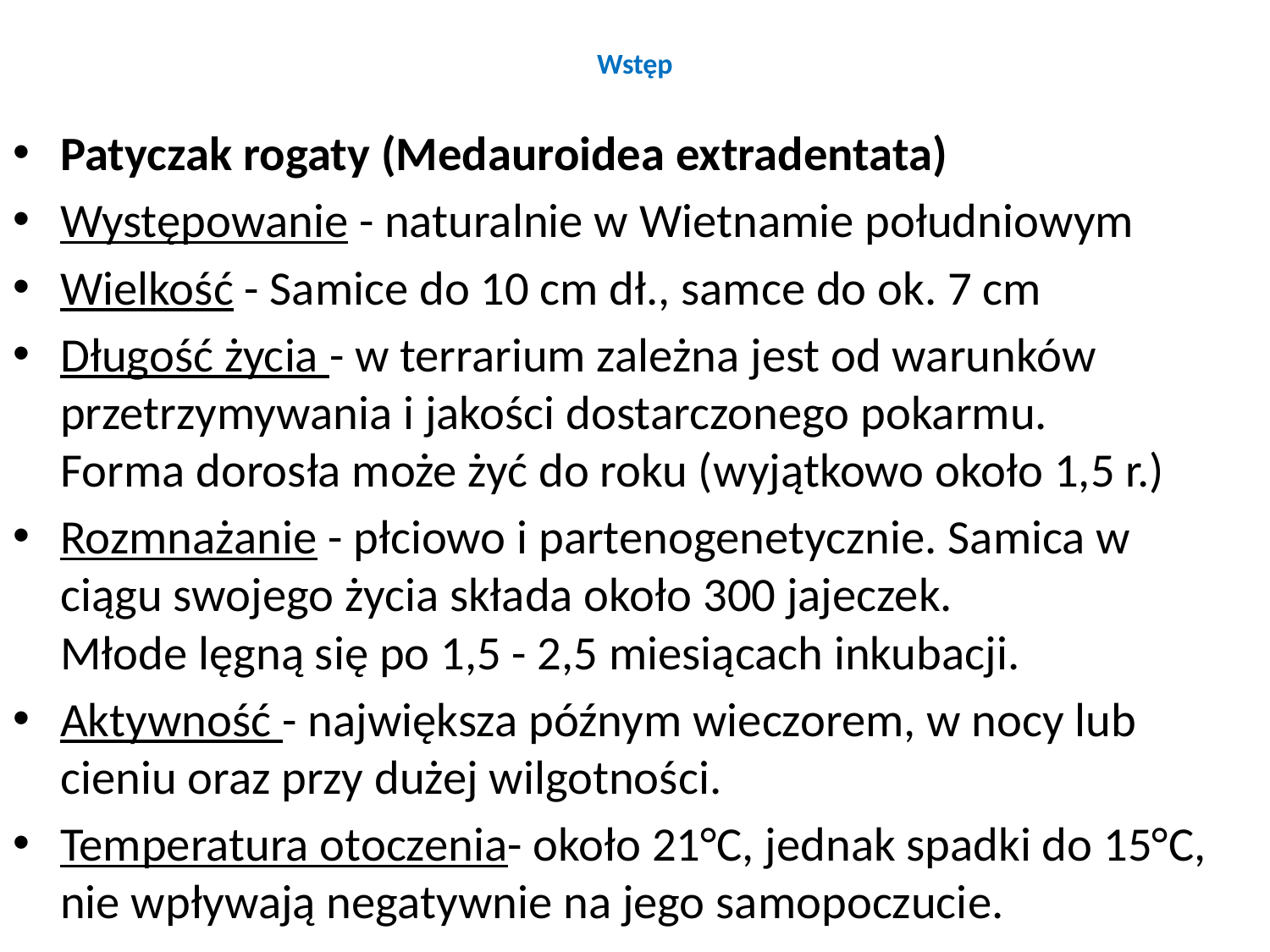

# Wstęp
Patyczak rogaty (Medauroidea extradentata)
Występowanie - naturalnie w Wietnamie południowym
Wielkość - Samice do 10 cm dł., samce do ok. 7 cm
Długość życia - w terrarium zależna jest od warunków przetrzymywania i jakości dostarczonego pokarmu.
Forma dorosła może żyć do roku (wyjątkowo około 1,5 r.)
Rozmnażanie - płciowo i partenogenetycznie. Samica w ciągu swojego życia składa około 300 jajeczek.
Młode lęgną się po 1,5 - 2,5 miesiącach inkubacji.
Aktywność - największa późnym wieczorem, w nocy lub cieniu oraz przy dużej wilgotności.
Temperatura otoczenia- około 21°C, jednak spadki do 15°C, nie wpływają negatywnie na jego samopoczucie.